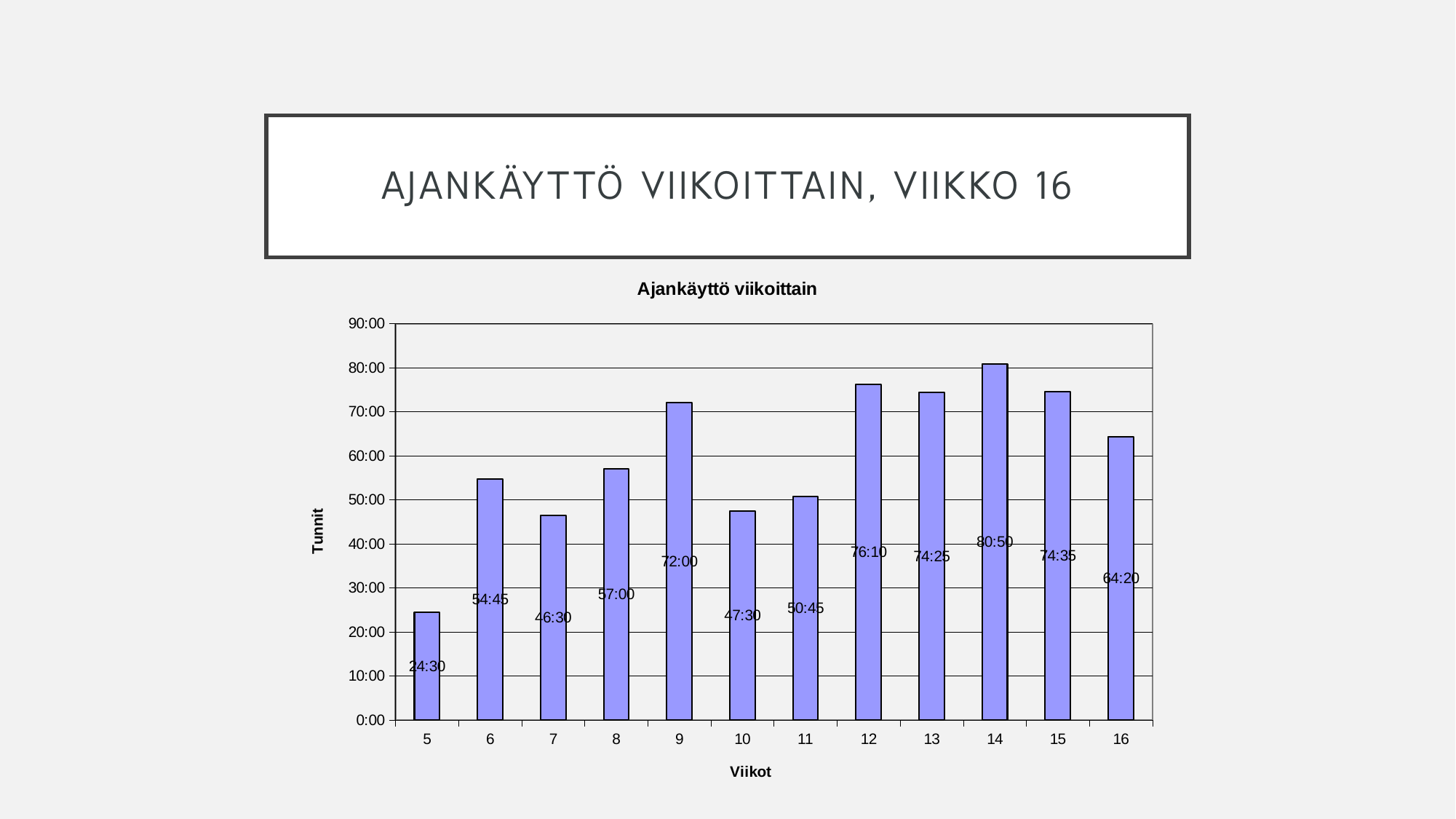

# Ajankäyttö Viikoittain, VIIKKO 16

### Chart: Ajankäyttö viikoittain

| Category | Summa |
|---|---|
| 5 | 1.0208333333333333 |
| 6 | 2.28125 |
| 7 | 1.9374999999999996 |
| 8 | 2.375 |
| 9 | 3.0 |
| 10 | 1.979166666666666 |
| 11 | 2.114583333333333 |
| 12 | 3.173611111111111 |
| 13 | 3.1006944444444446 |
| 14 | 3.3680555555555562 |
| 15 | 3.107638888888889 |
| 16 | 2.680555555555556 |